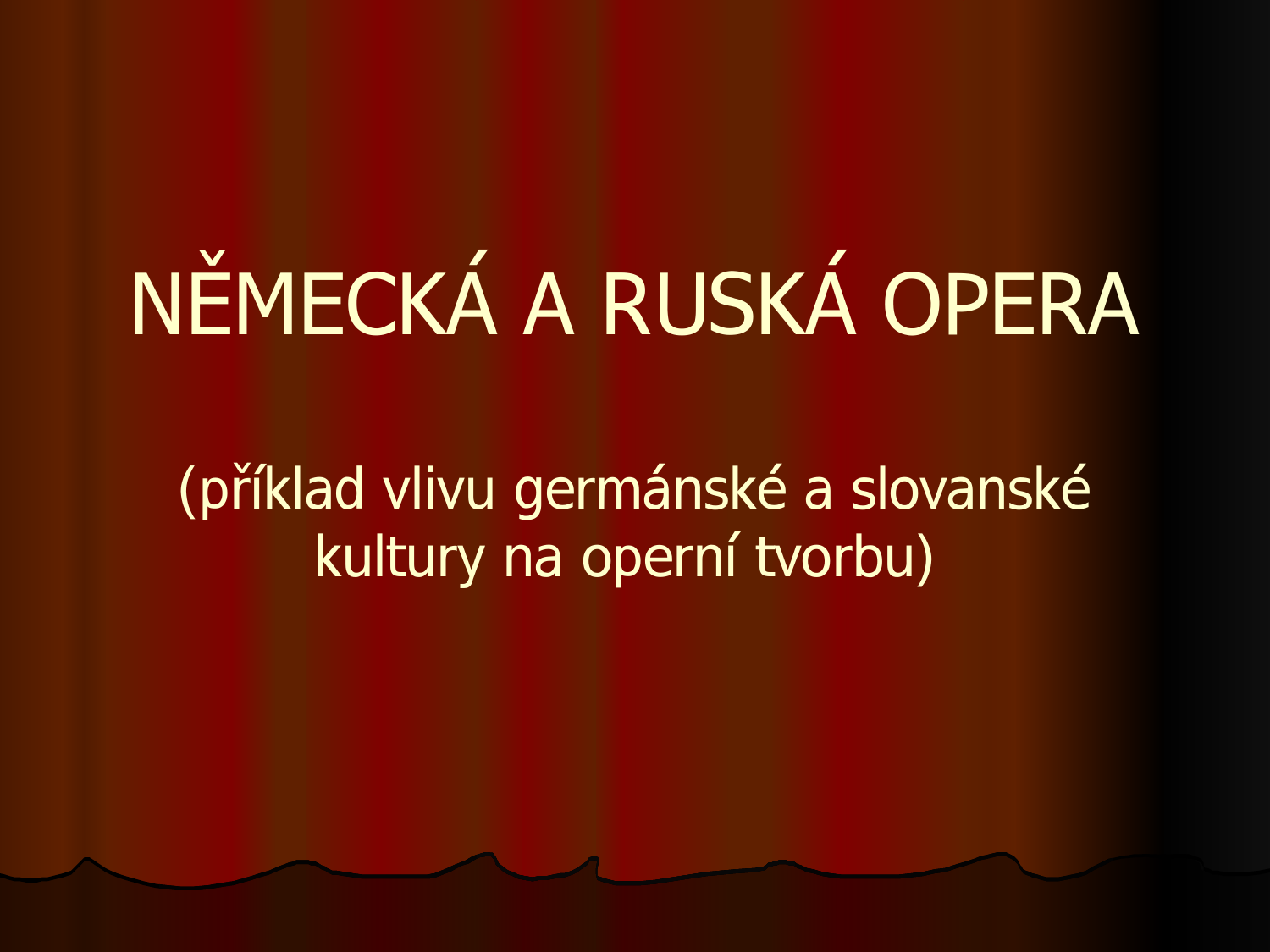

# NĚMECKÁ A RUSKÁ OPERA (příklad vlivu germánské a slovanské kultury na operní tvorbu)